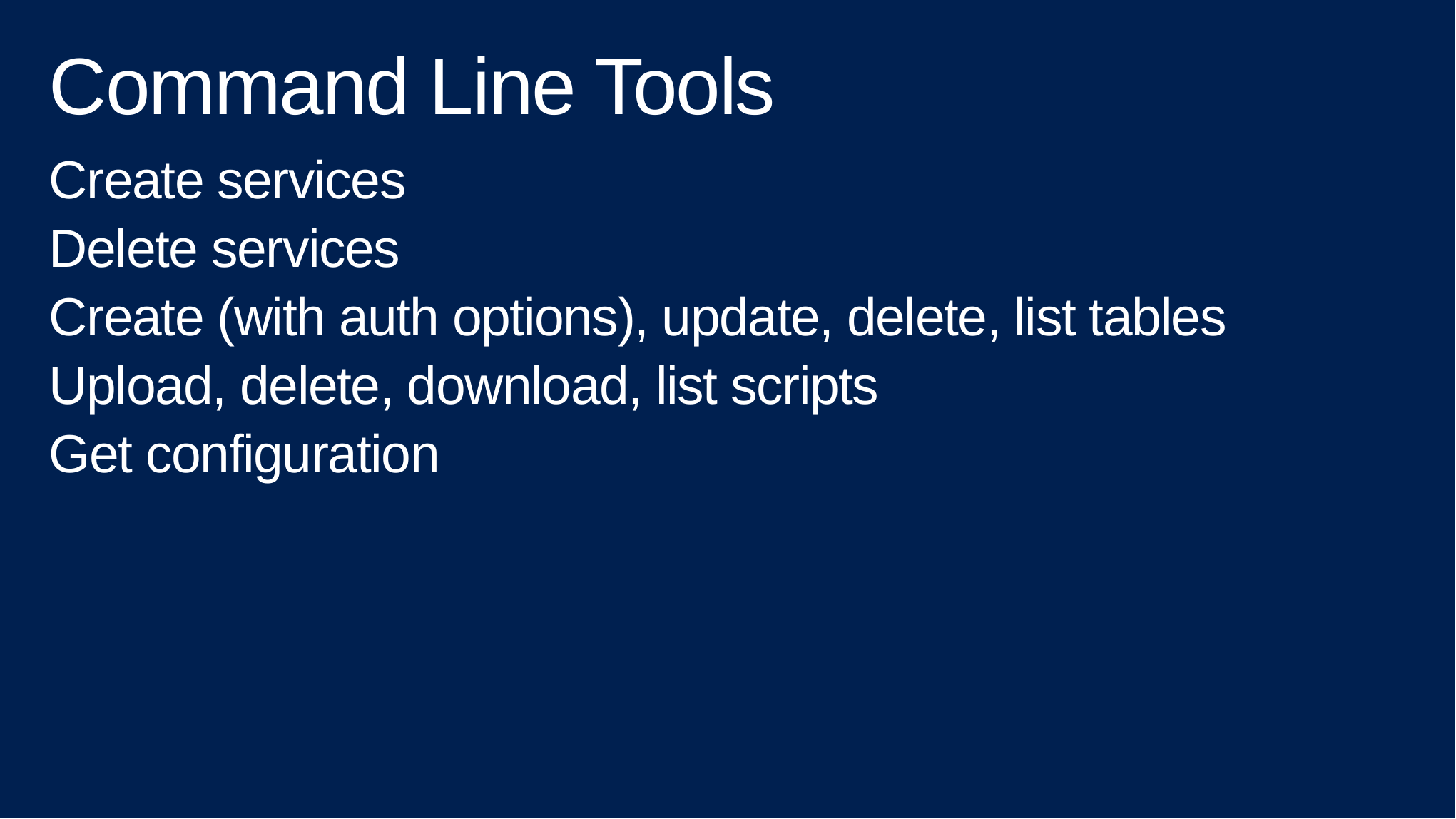

# Command Line Tools
Create services
Delete services
Create (with auth options), update, delete, list tables
Upload, delete, download, list scripts
Get configuration